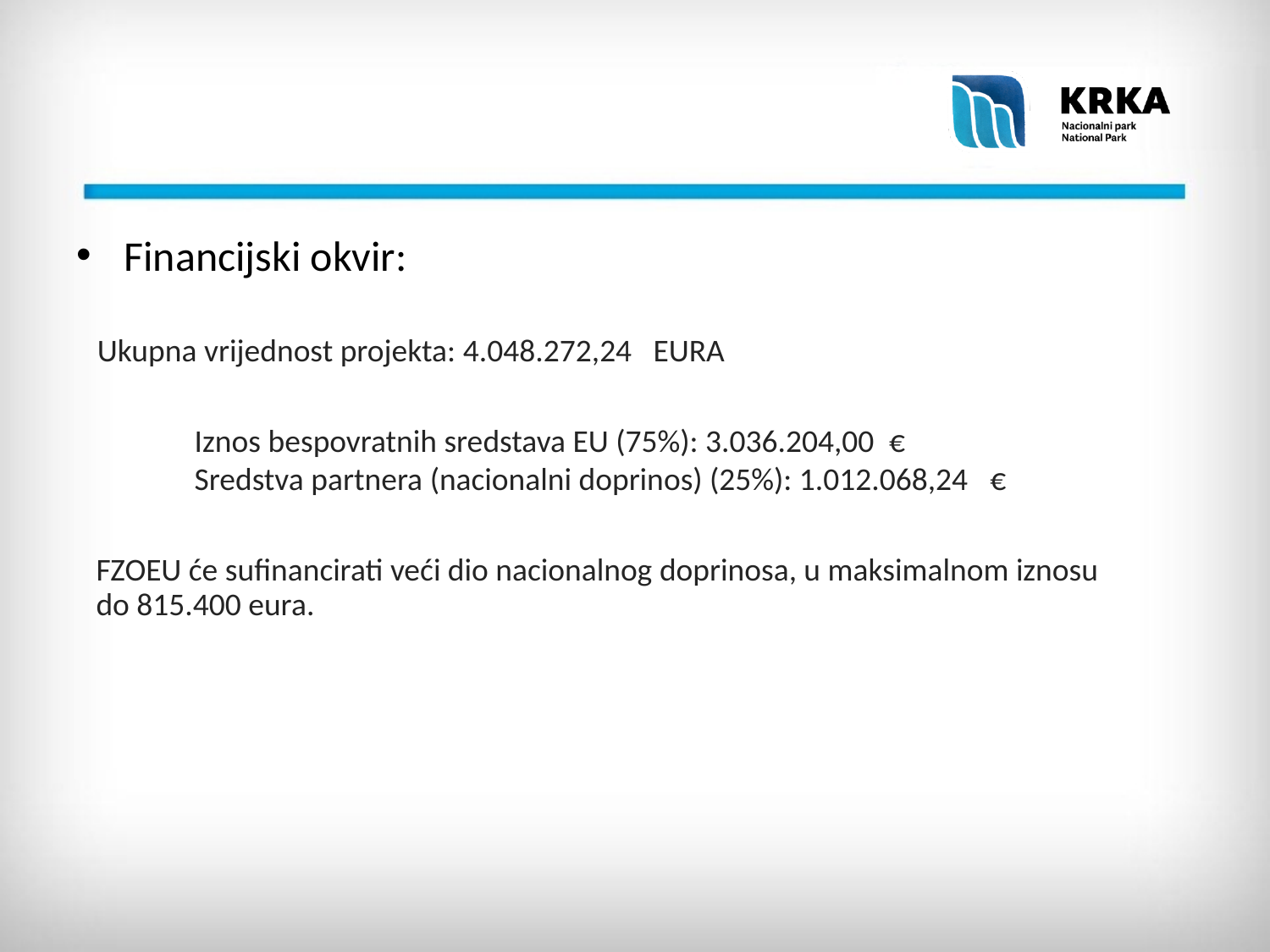

Financijski okvir:

Ukupna vrijednost projekta: 4.048.272,24   EURA

	Iznos bespovratnih sredstava EU (75%): 3.036.204,00  €
	Sredstva partnera (nacionalni doprinos) (25%): 1.012.068,24   €

    FZOEU će sufinancirati veći dio nacionalnog doprinosa, u maksimalnom iznosu
    do 815.400 eura.